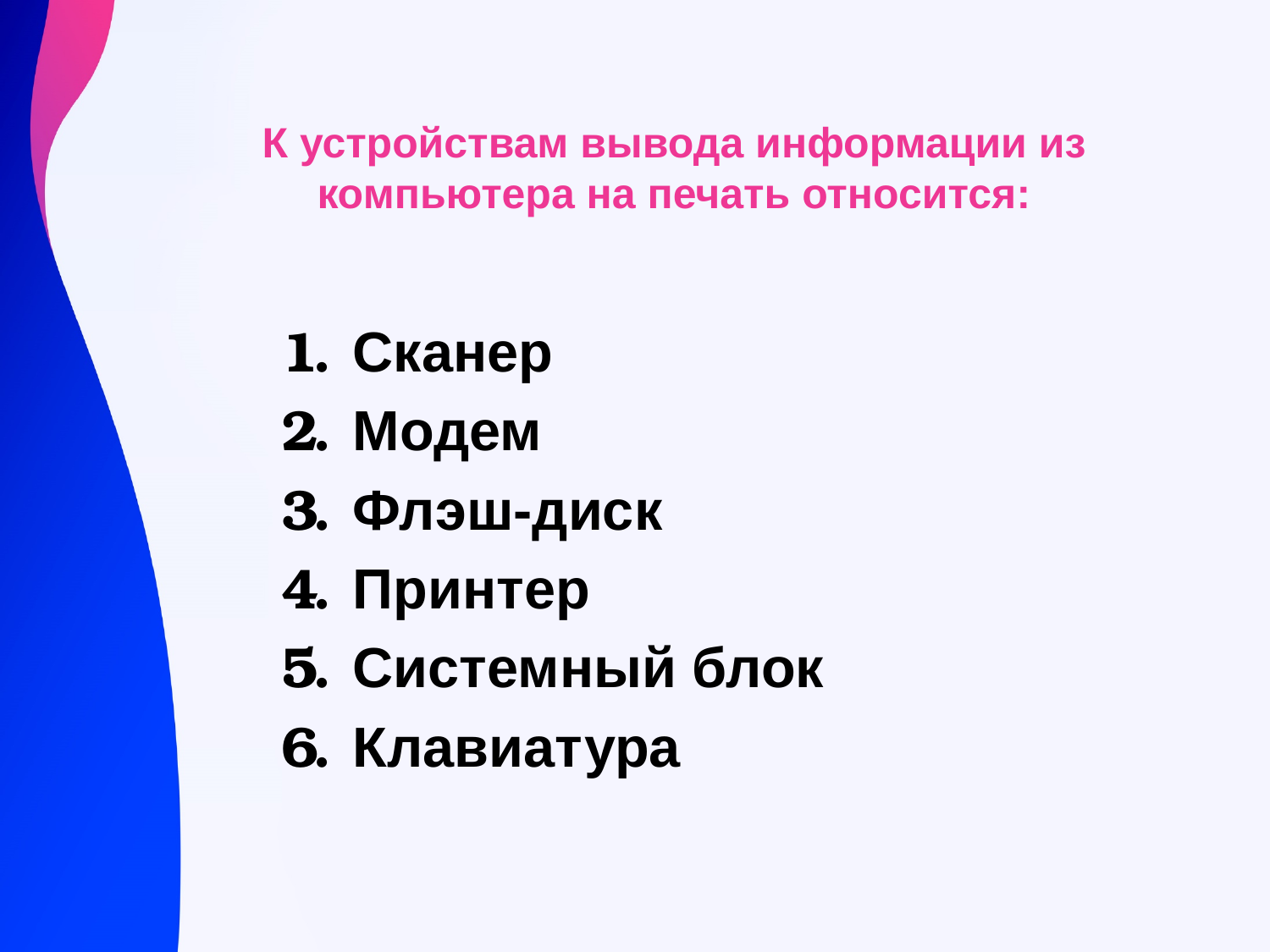

К устройствам вывода информации из компьютера на печать относится:
Сканер
Модем
Флэш-диск
Принтер
Системный блок
Клавиатура